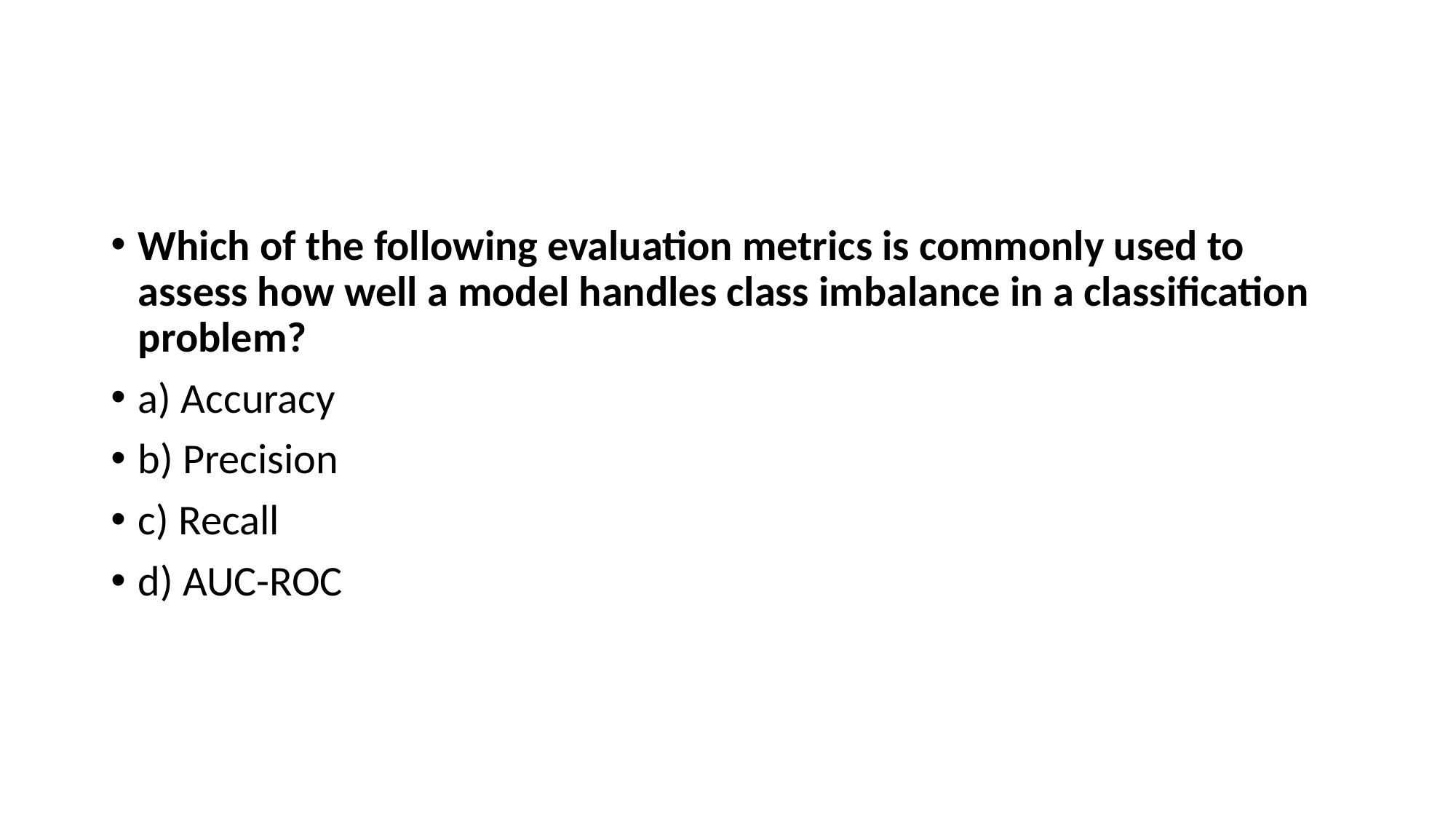

#
Which of the following evaluation metrics is commonly used to assess how well a model handles class imbalance in a classification problem?
a) Accuracy
b) Precision
c) Recall
d) AUC-ROC